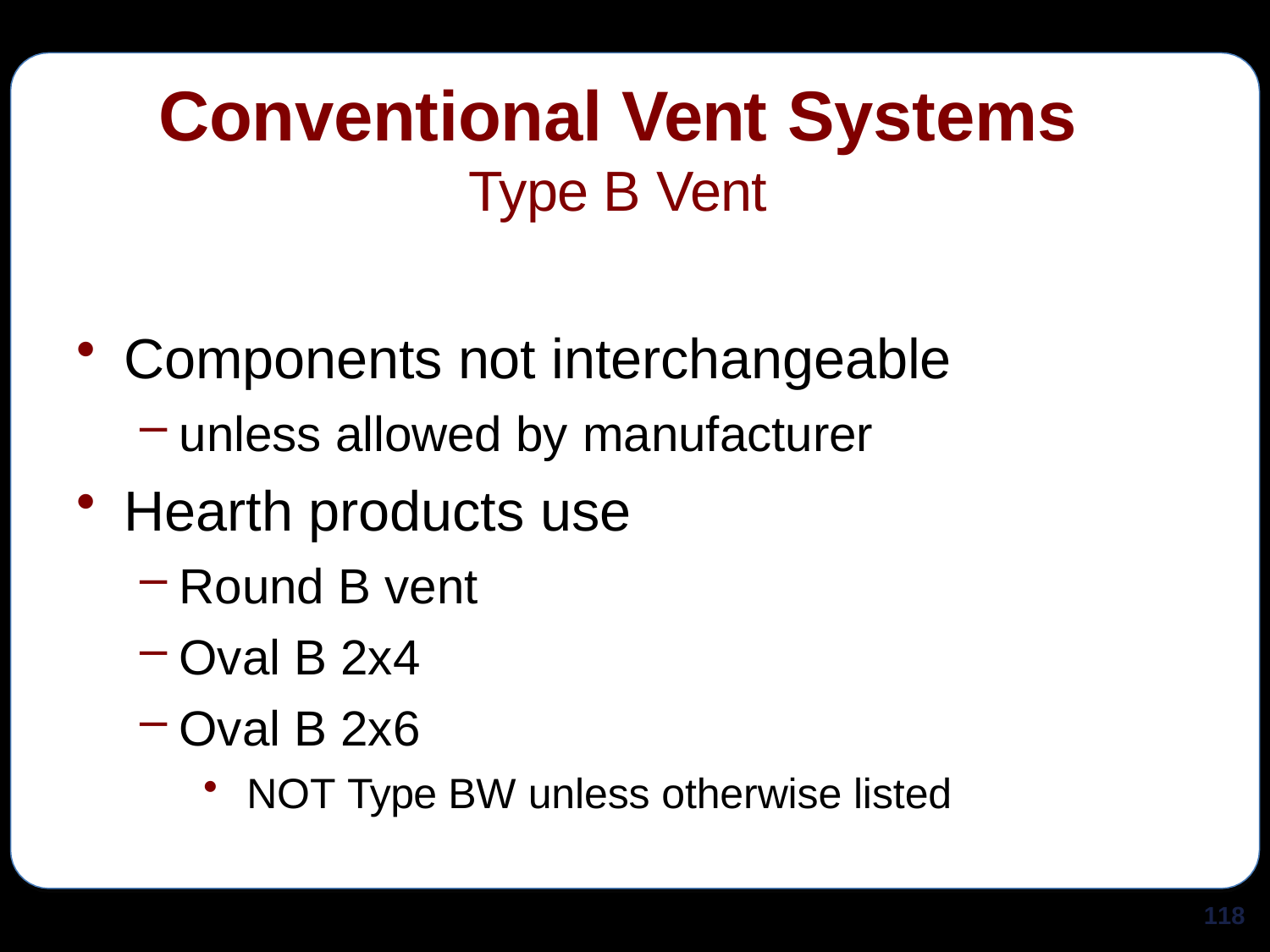

# Conventional Vent Systems
Type B Vent
Components not interchangeable
unless allowed by manufacturer
Hearth products use
Round B vent
Oval B 2x4
Oval B 2x6
NOT Type BW unless otherwise listed
118